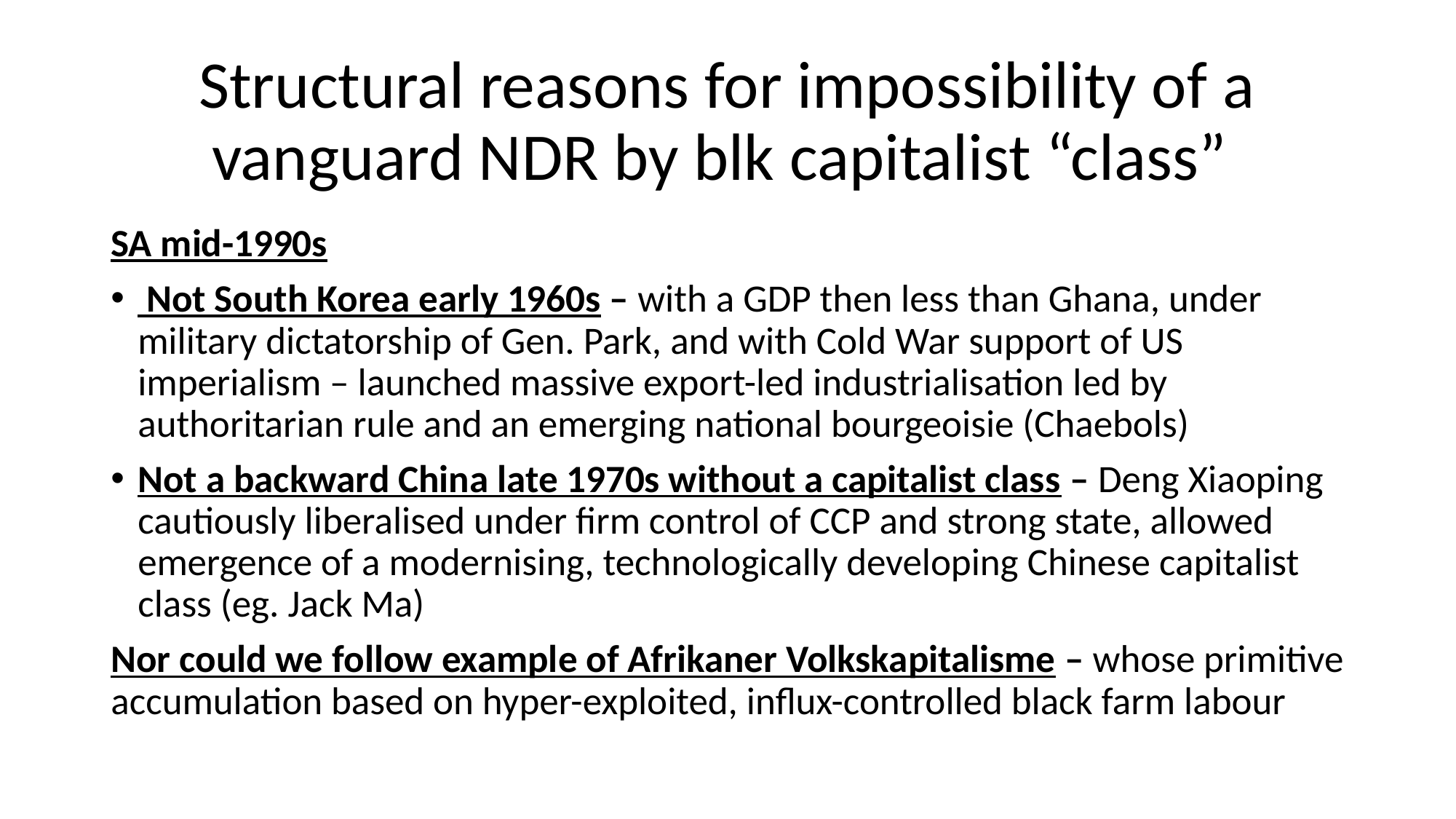

# Structural reasons for impossibility of a vanguard NDR by blk capitalist “class”
SA mid-1990s
 Not South Korea early 1960s – with a GDP then less than Ghana, under military dictatorship of Gen. Park, and with Cold War support of US imperialism – launched massive export-led industrialisation led by authoritarian rule and an emerging national bourgeoisie (Chaebols)
Not a backward China late 1970s without a capitalist class – Deng Xiaoping cautiously liberalised under firm control of CCP and strong state, allowed emergence of a modernising, technologically developing Chinese capitalist class (eg. Jack Ma)
Nor could we follow example of Afrikaner Volkskapitalisme – whose primitive accumulation based on hyper-exploited, influx-controlled black farm labour